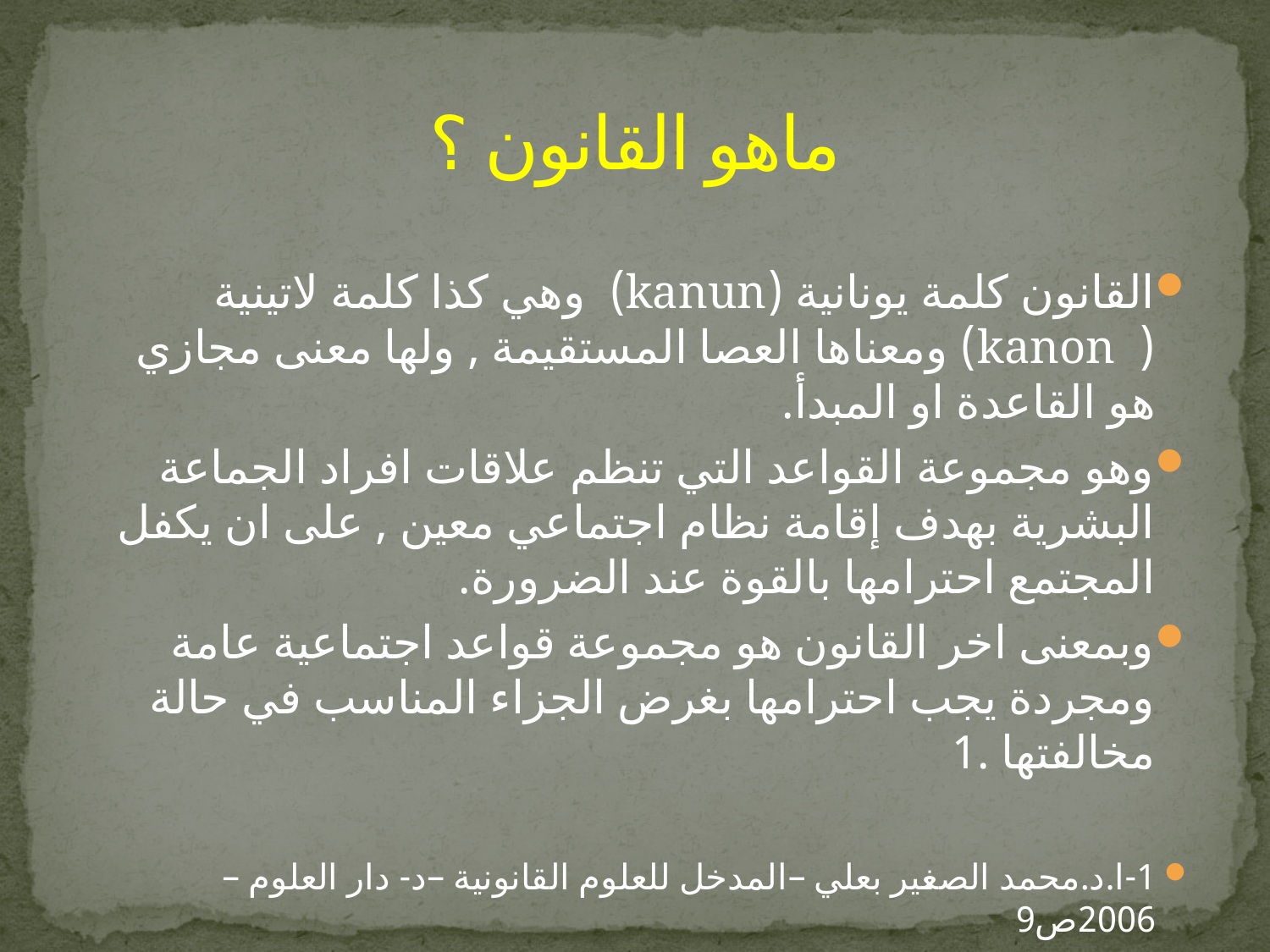

# ماهو القانون ؟
القانون كلمة يونانية (kanun)  وهي كذا كلمة لاتينية (  kanon) ومعناها العصا المستقيمة , ولها معنى مجازي هو القاعدة او المبدأ.
وهو مجموعة القواعد التي تنظم علاقات افراد الجماعة البشرية بهدف إقامة نظام اجتماعي معين , على ان يكفل المجتمع احترامها بالقوة عند الضرورة.
وبمعنى اخر القانون هو مجموعة قواعد اجتماعية عامة ومجردة يجب احترامها بغرض الجزاء المناسب في حالة مخالفتها .1

1-ا.د.محمد الصغير بعلي –المدخل للعلوم القانونية –د- دار العلوم – 2006ص9